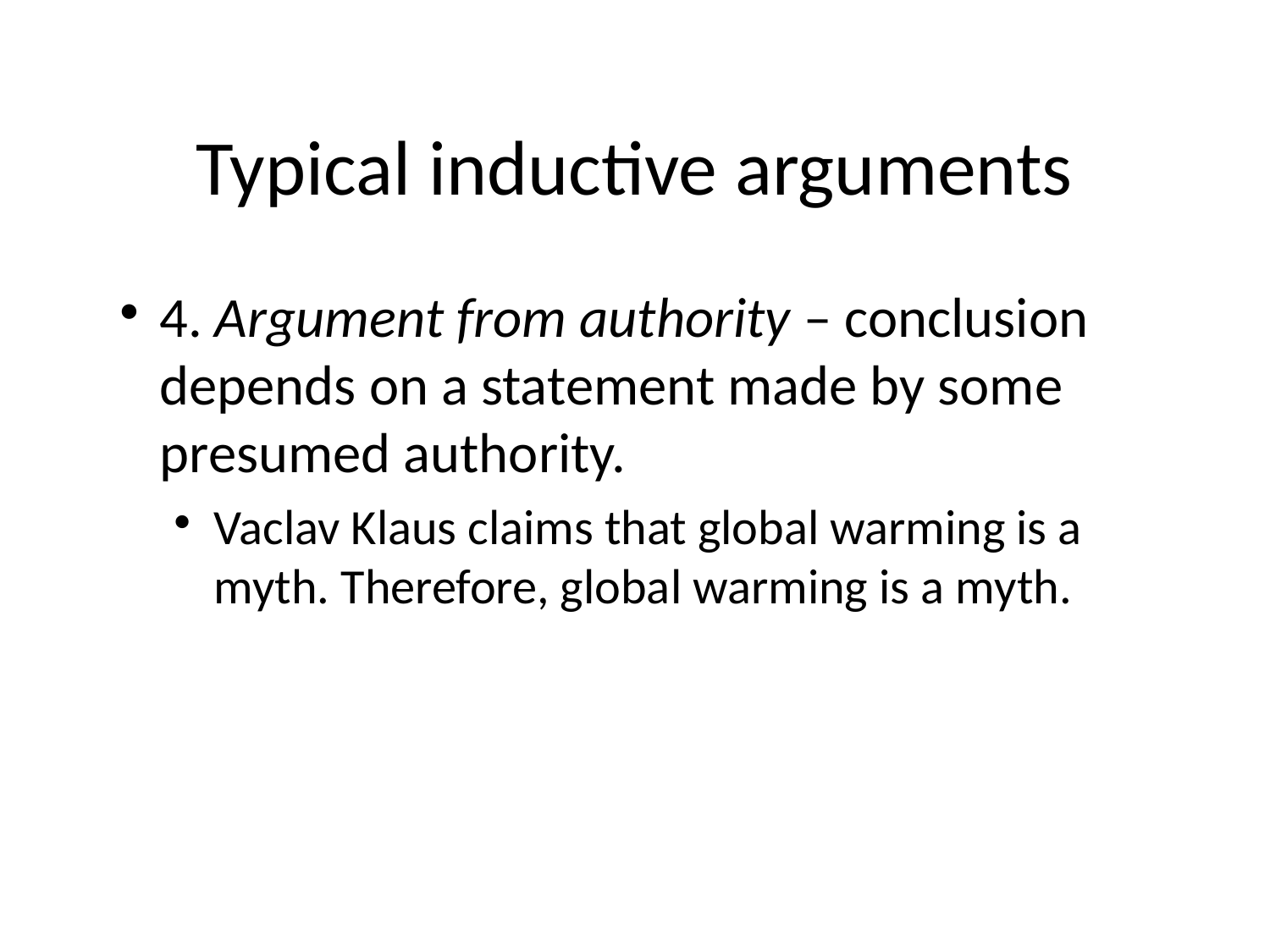

# Typical inductive arguments
4. Argument from authority – conclusion depends on a statement made by some presumed authority.
Vaclav Klaus claims that global warming is a myth. Therefore, global warming is a myth.